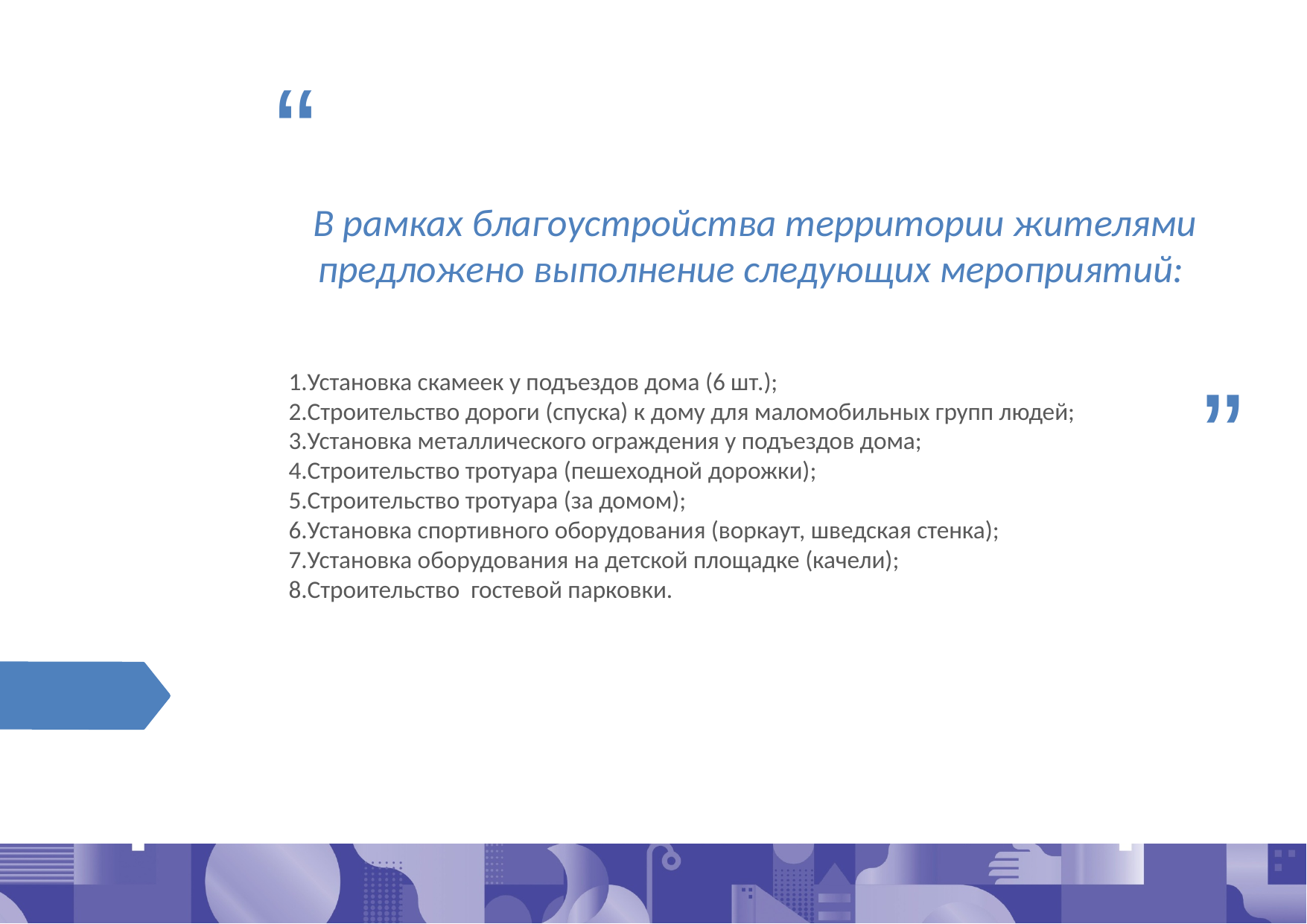

В рамках благоустройства территории жителями предложено выполнение следующих мероприятий:
Установка скамеек у подъездов дома (6 шт.);
Строительство дороги (спуска) к дому для маломобильных групп людей;
Установка металлического ограждения у подъездов дома;
Строительство тротуара (пешеходной дорожки);
Строительство тротуара (за домом);
Установка спортивного оборудования (воркаут, шведская стенка);
Установка оборудования на детской площадке (качели);
Строительство  гостевой парковки.